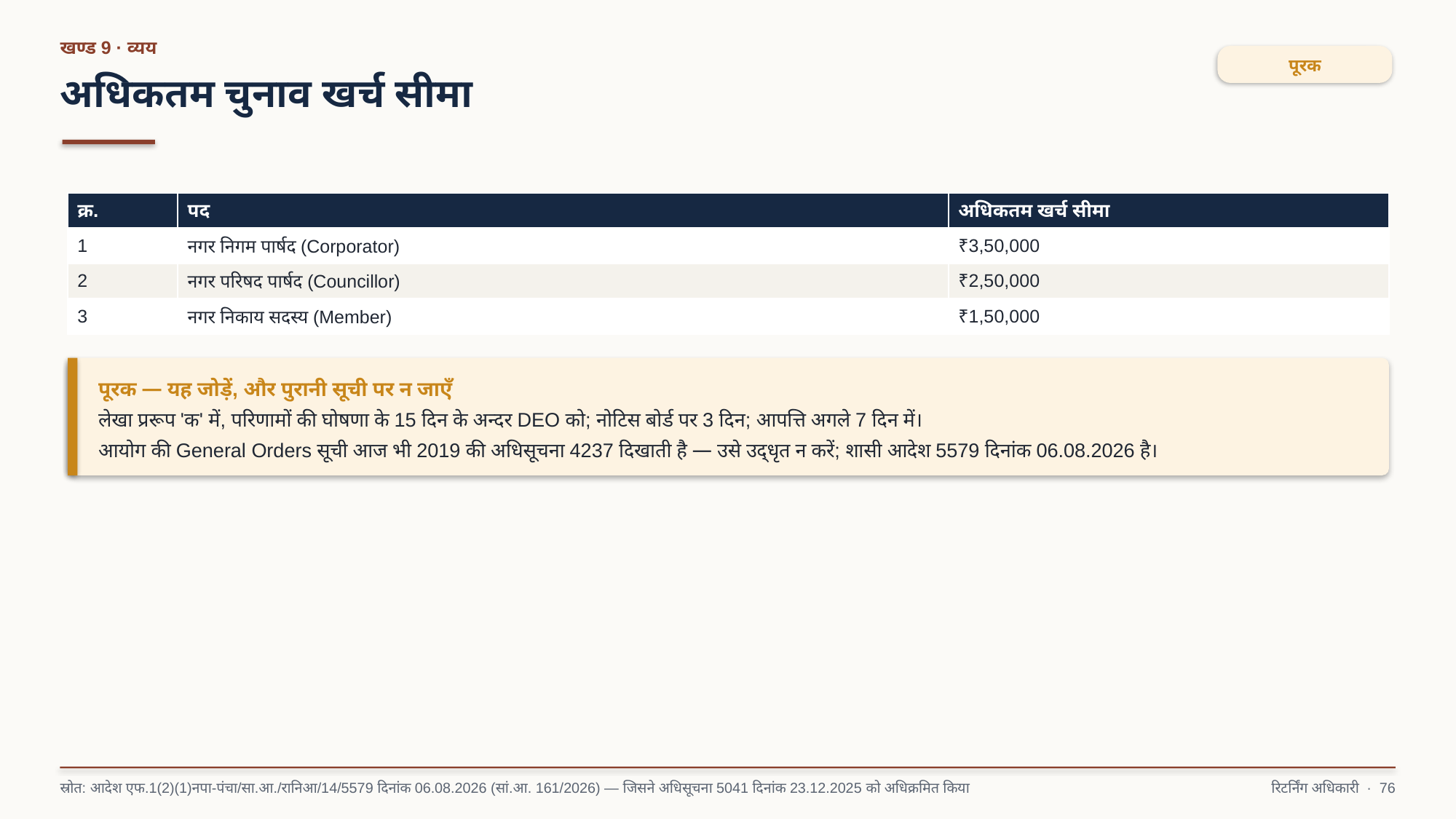

खण्ड 9 · व्यय
पूरक
अधिकतम चुनाव खर्च सीमा

| क्र. | पद | अधिकतम खर्च सीमा |
| --- | --- | --- |
| 1 | नगर निगम पार्षद (Corporator) | ₹3,50,000 |
| 2 | नगर परिषद पार्षद (Councillor) | ₹2,50,000 |
| 3 | नगर निकाय सदस्य (Member) | ₹1,50,000 |

पूरक — यह जोड़ें, और पुरानी सूची पर न जाएँ
लेखा प्ररूप 'क' में, परिणामों की घोषणा के 15 दिन के अन्दर DEO को; नोटिस बोर्ड पर 3 दिन; आपत्ति अगले 7 दिन में।
आयोग की General Orders सूची आज भी 2019 की अधिसूचना 4237 दिखाती है — उसे उद्धृत न करें; शासी आदेश 5579 दिनांक 06.08.2026 है।

स्रोत: आदेश एफ.1(2)(1)नपा-पंचा/सा.आ./रानिआ/14/5579 दिनांक 06.08.2026 (सां.आ. 161/2026) — जिसने अधिसूचना 5041 दिनांक 23.12.2025 को अधिक्रमित किया
रिटर्निंग अधिकारी  ·  76